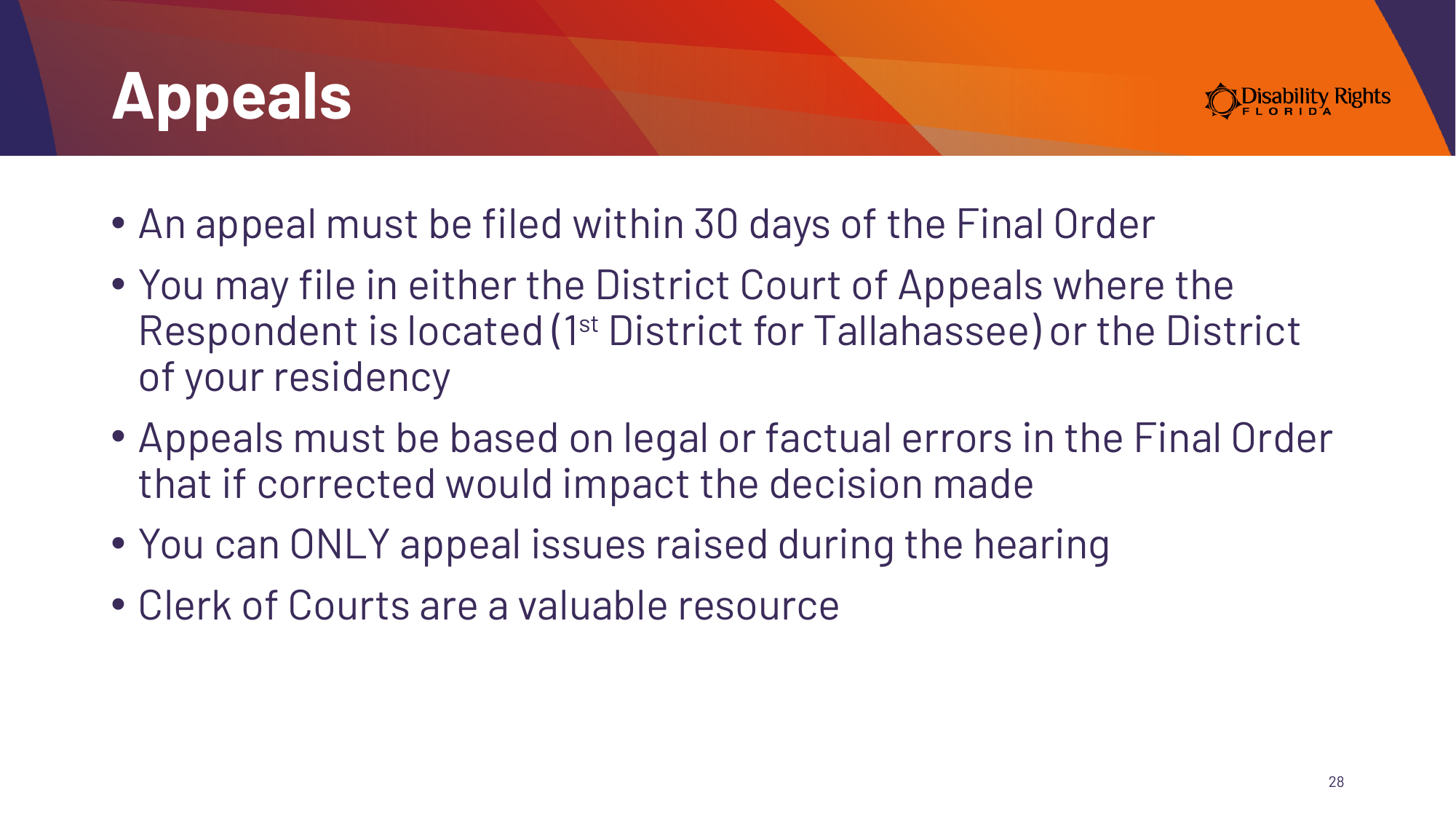

# Appeals
An appeal must be filed within 30 days of the Final Order
You may file in either the District Court of Appeals where the Respondent is located (1st District for Tallahassee) or the District of your residency
Appeals must be based on legal or factual errors in the Final Order that if corrected would impact the decision made
You can ONLY appeal issues raised during the hearing
Clerk of Courts are a valuable resource

28